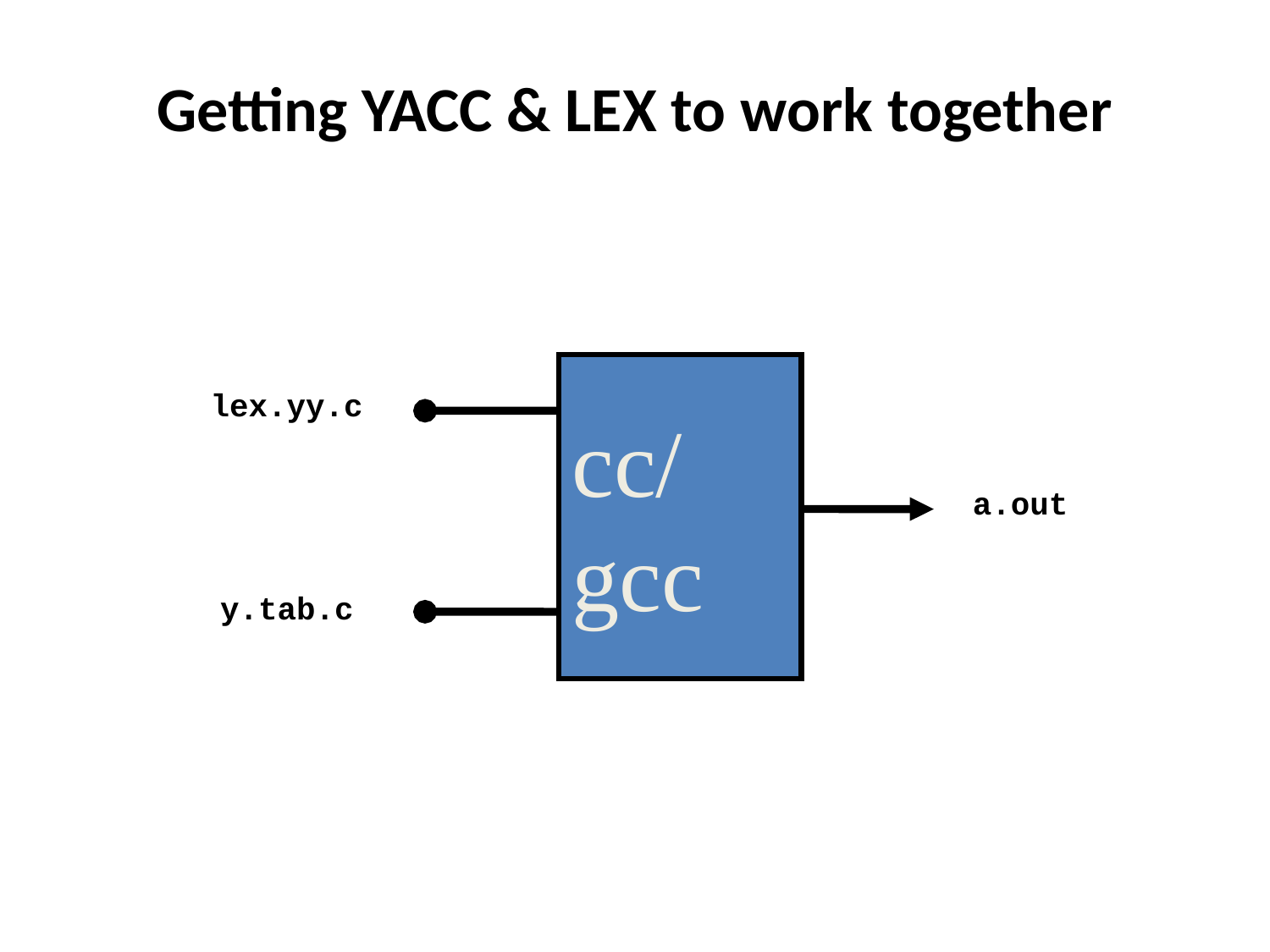

# Getting YACC & LEX to work together
cc/
gcc
lex.yy.c

a.out

y.tab.c